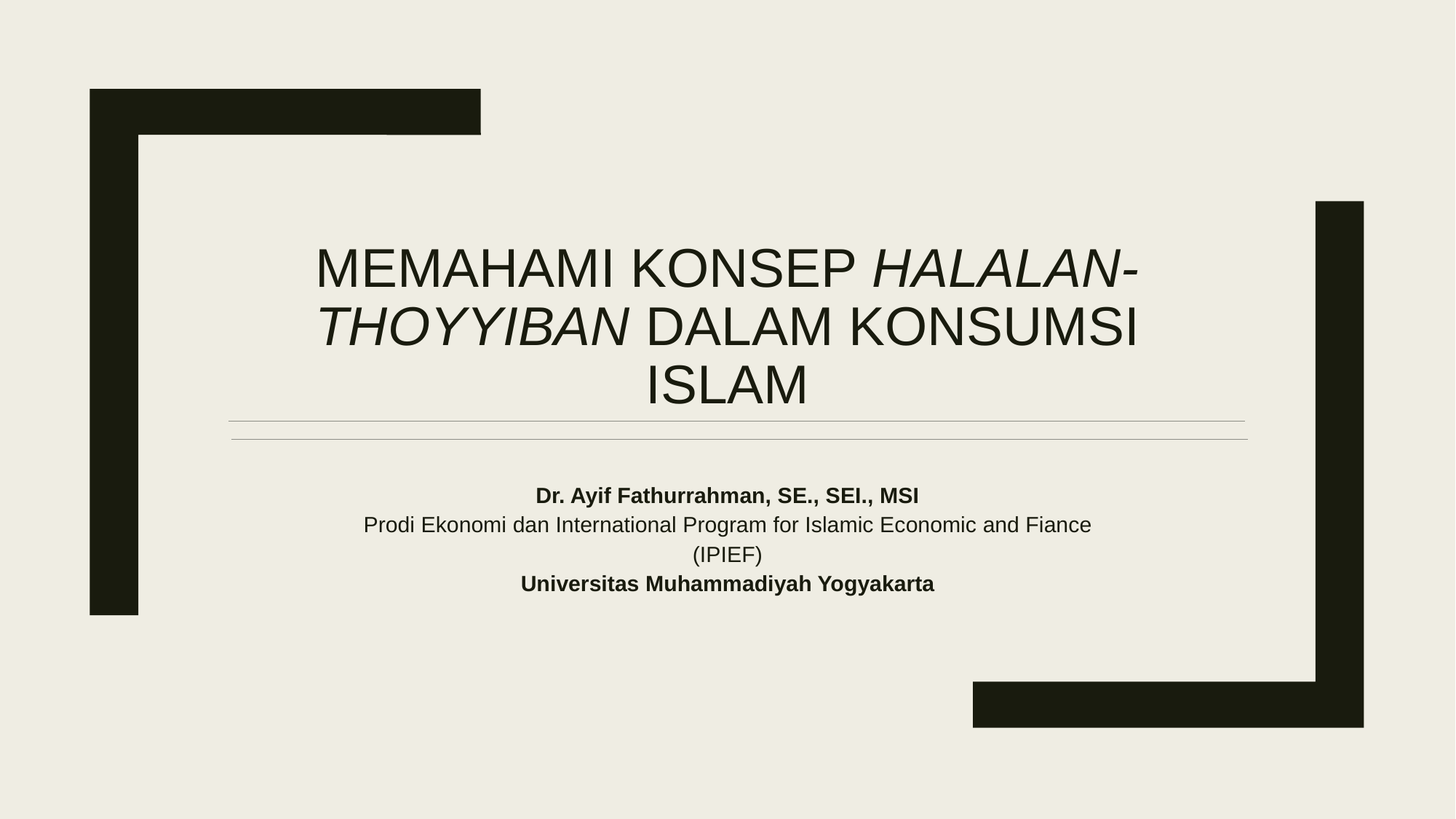

# MEMAHAMI KONSEP HALALAN-THOYYIBAN DALAM KONSUMSI ISLAM
Dr. Ayif Fathurrahman, SE., SEI., MSI
Prodi Ekonomi dan International Program for Islamic Economic and Fiance (IPIEF)
Universitas Muhammadiyah Yogyakarta